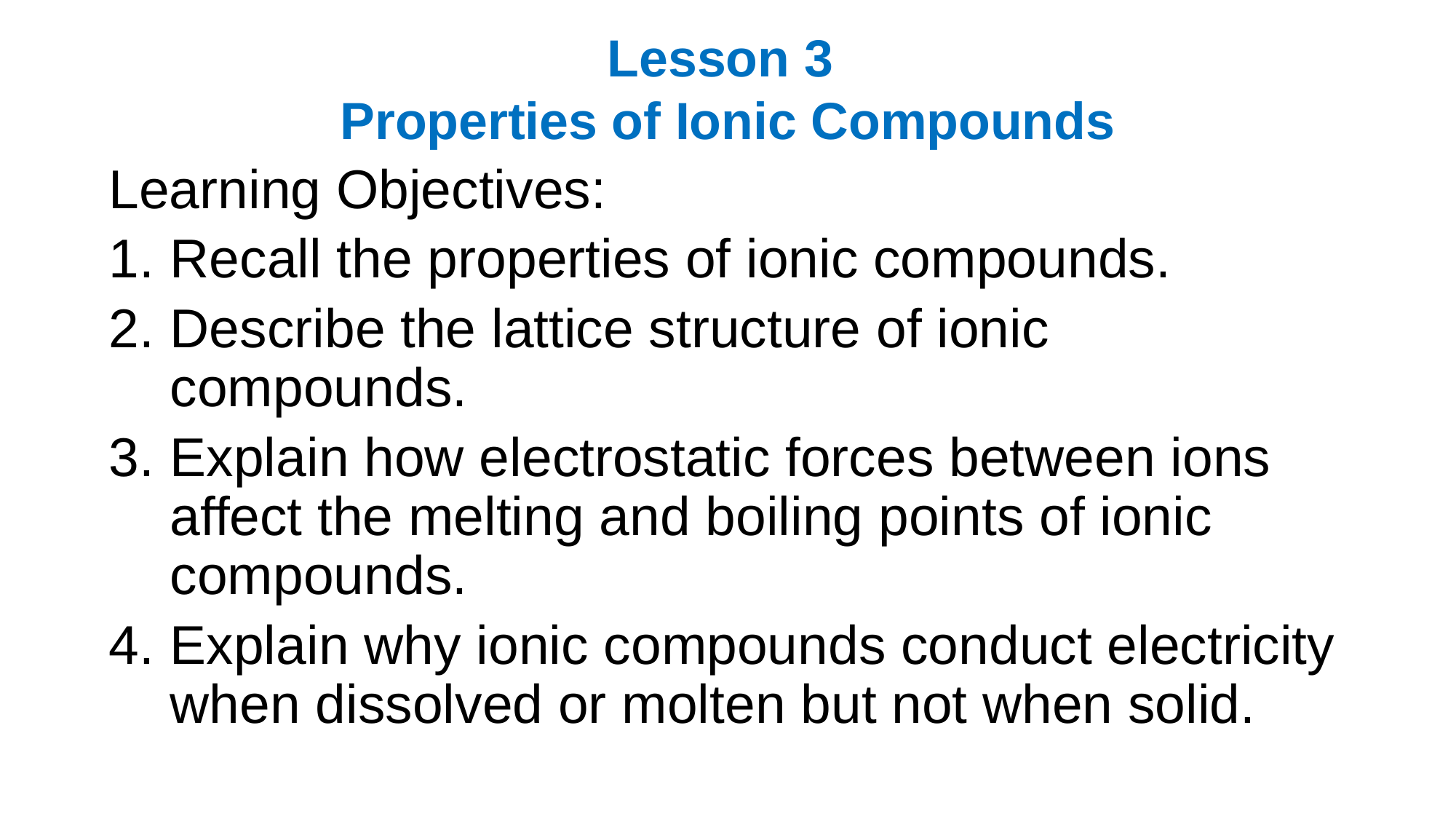

# Lesson 3 Properties of Ionic Compounds
Learning Objectives:
Recall the properties of ionic compounds.
Describe the lattice structure of ionic compounds.
Explain how electrostatic forces between ions affect the melting and boiling points of ionic compounds.
Explain why ionic compounds conduct electricity when dissolved or molten but not when solid.